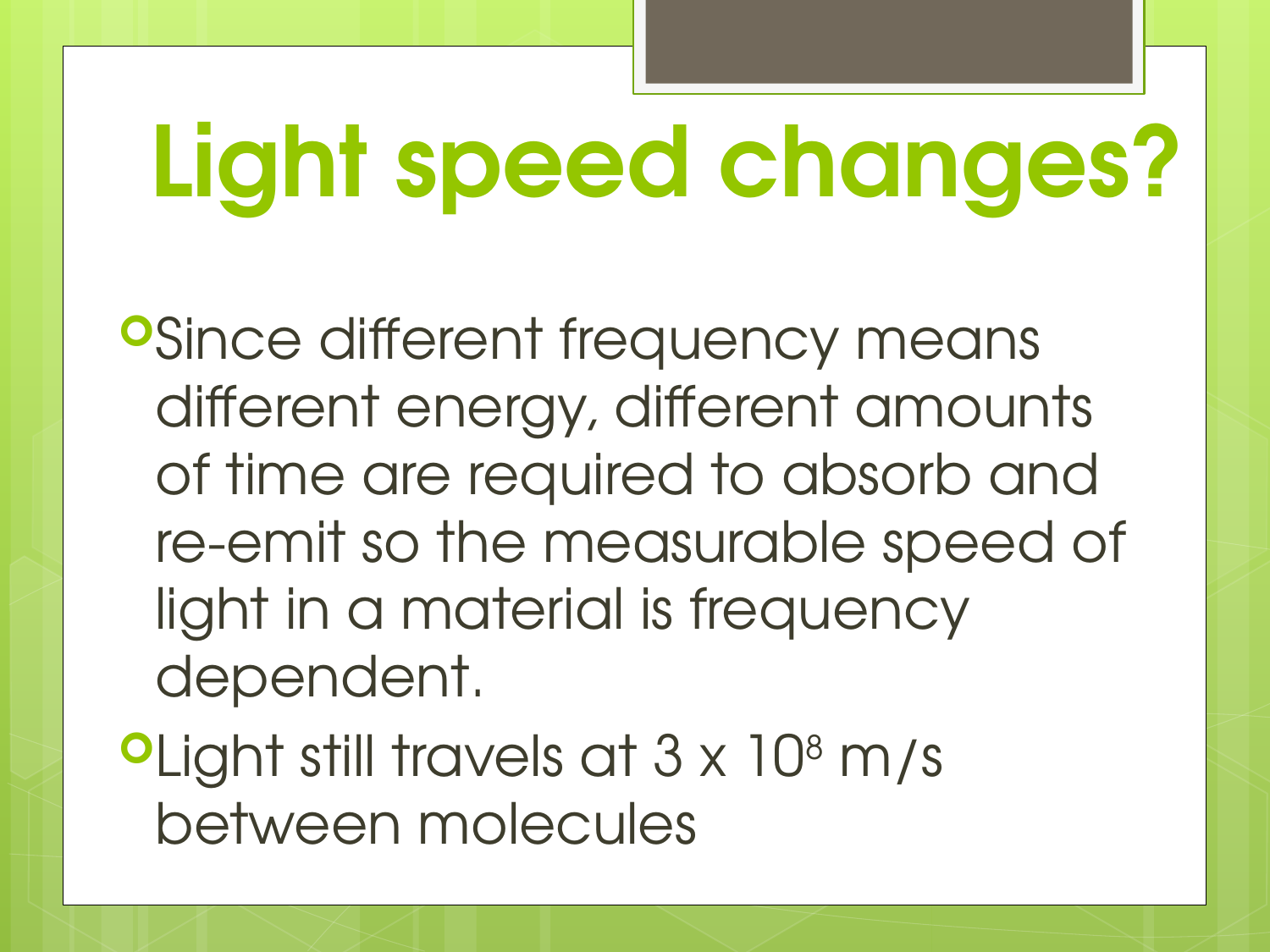

Light speed changes?
Since different frequency means different energy, different amounts of time are required to absorb and re-emit so the measurable speed of light in a material is frequency dependent.
Light still travels at 3 x 108 m/s between molecules